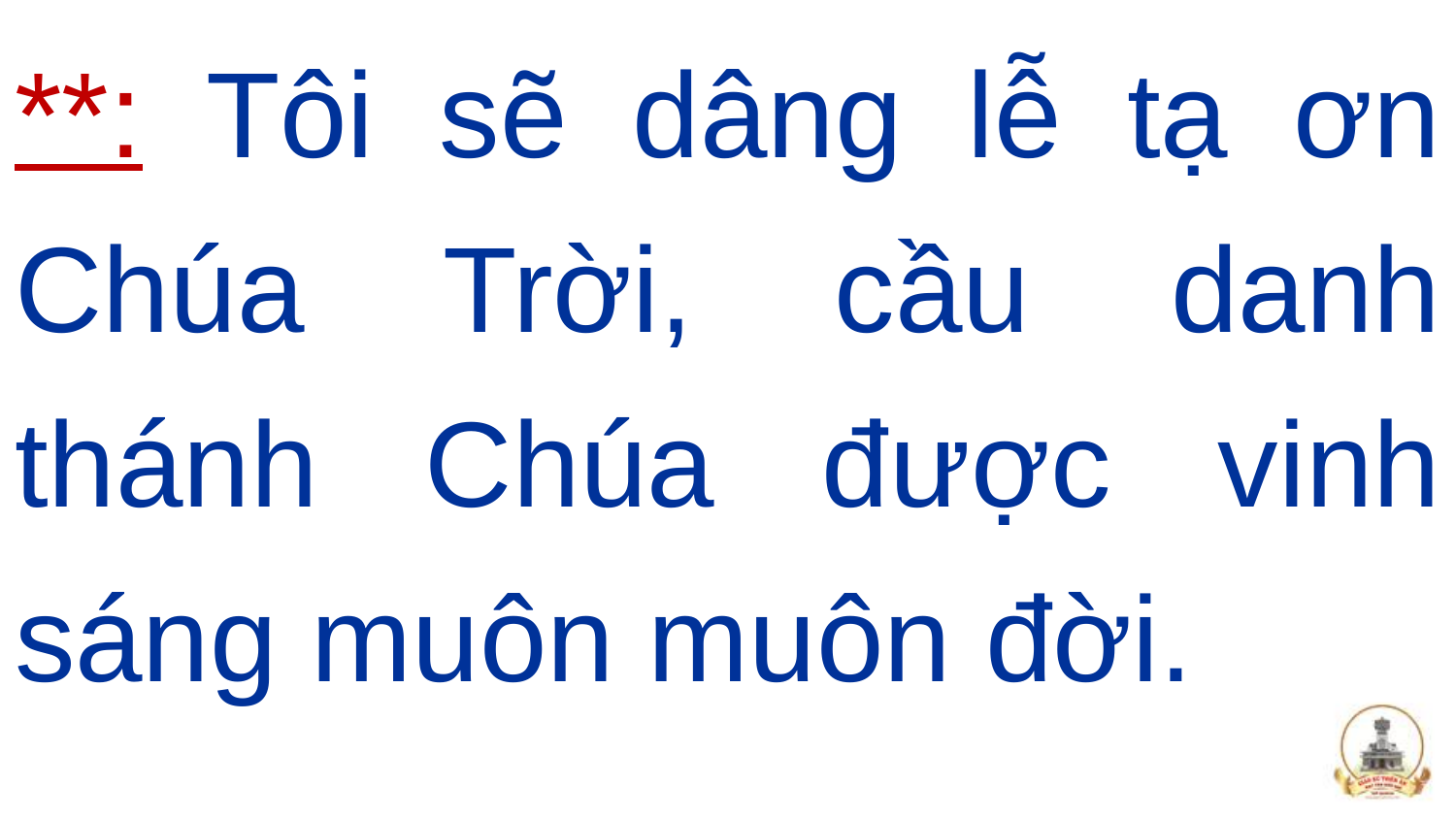

**: Tôi sẽ dâng lễ tạ ơn Chúa Trời, cầu danh thánh Chúa được vinh sáng muôn muôn đời.